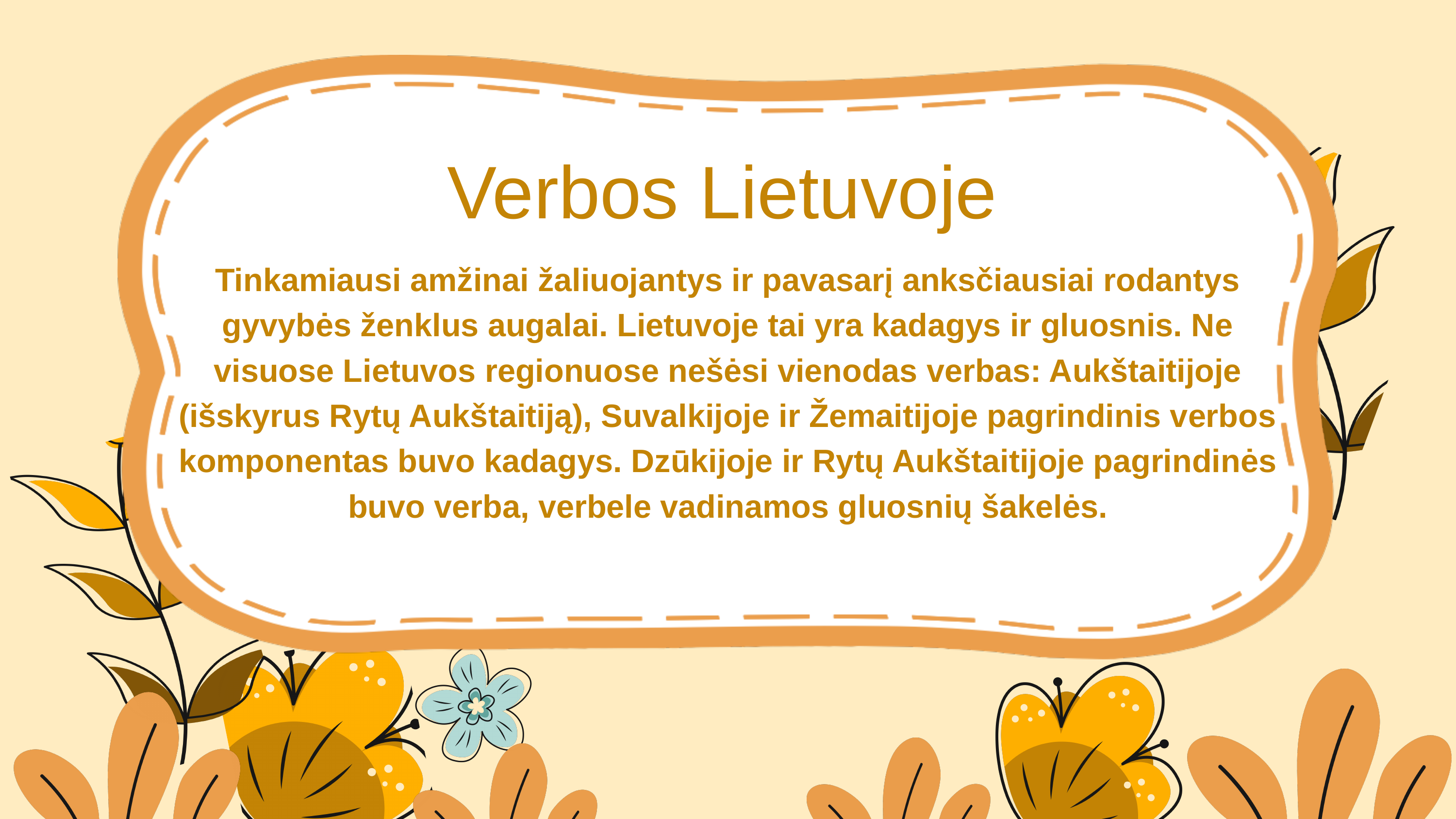

Verbos Lietuvoje
Tinkamiausi amžinai žaliuojantys ir pavasarį anksčiausiai rodantys gyvybės ženklus augalai. Lietuvoje tai yra kadagys ir gluosnis. Ne visuose Lietuvos regionuose nešėsi vienodas verbas: Aukštaitijoje (išskyrus Rytų Aukštaitiją), Suvalkijoje ir Žemaitijoje pagrindinis verbos komponentas buvo kadagys. Dzūkijoje ir Rytų Aukštaitijoje pagrindinės buvo verba, verbele vadinamos gluosnių šakelės.